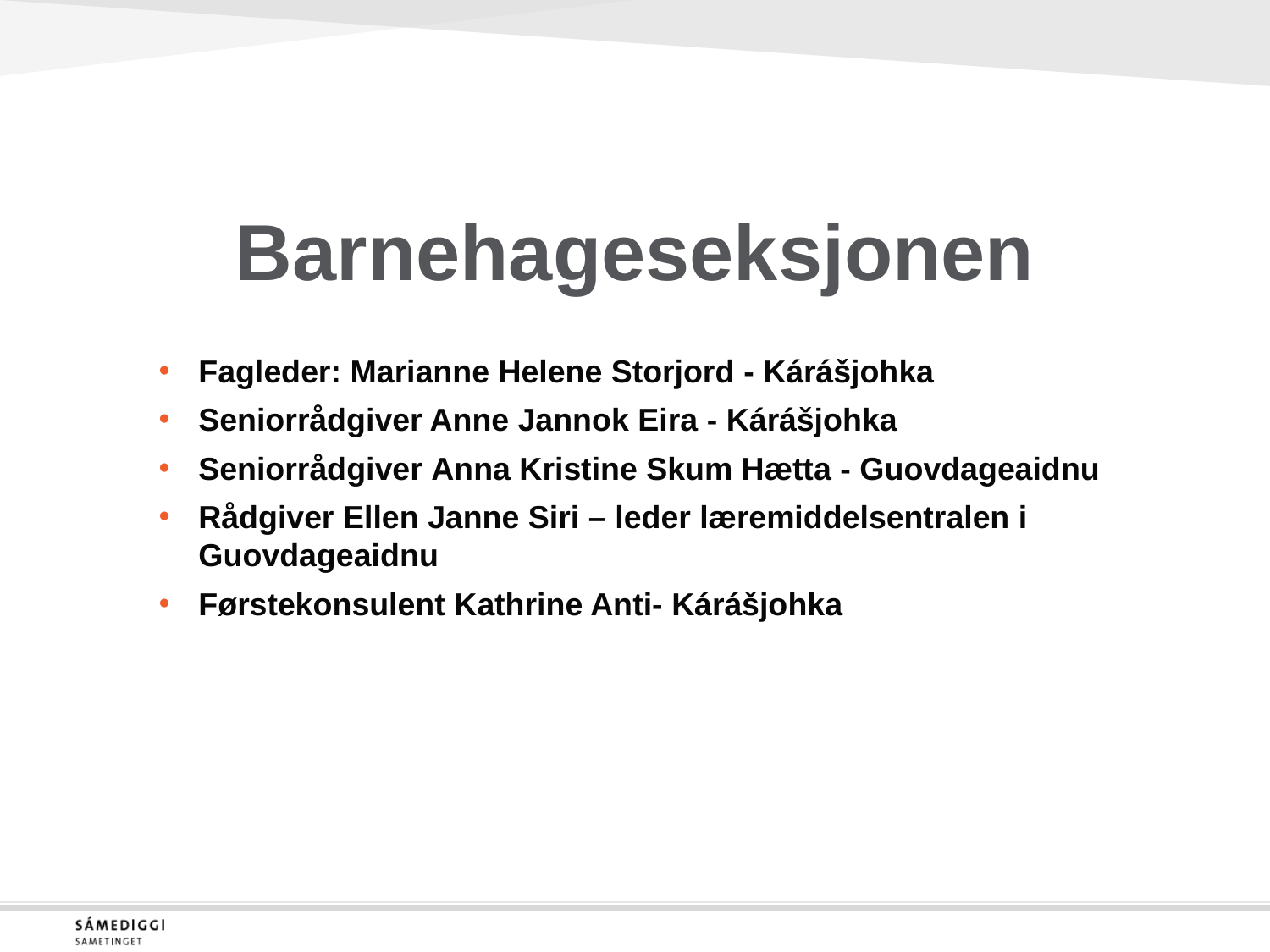

# Barnehageseksjonen
Fagleder: Marianne Helene Storjord - Kárášjohka
Seniorrådgiver Anne Jannok Eira - Kárášjohka
Seniorrådgiver Anna Kristine Skum Hætta - Guovdageaidnu
Rådgiver Ellen Janne Siri – leder læremiddelsentralen i Guovdageaidnu
Førstekonsulent Kathrine Anti- Kárášjohka